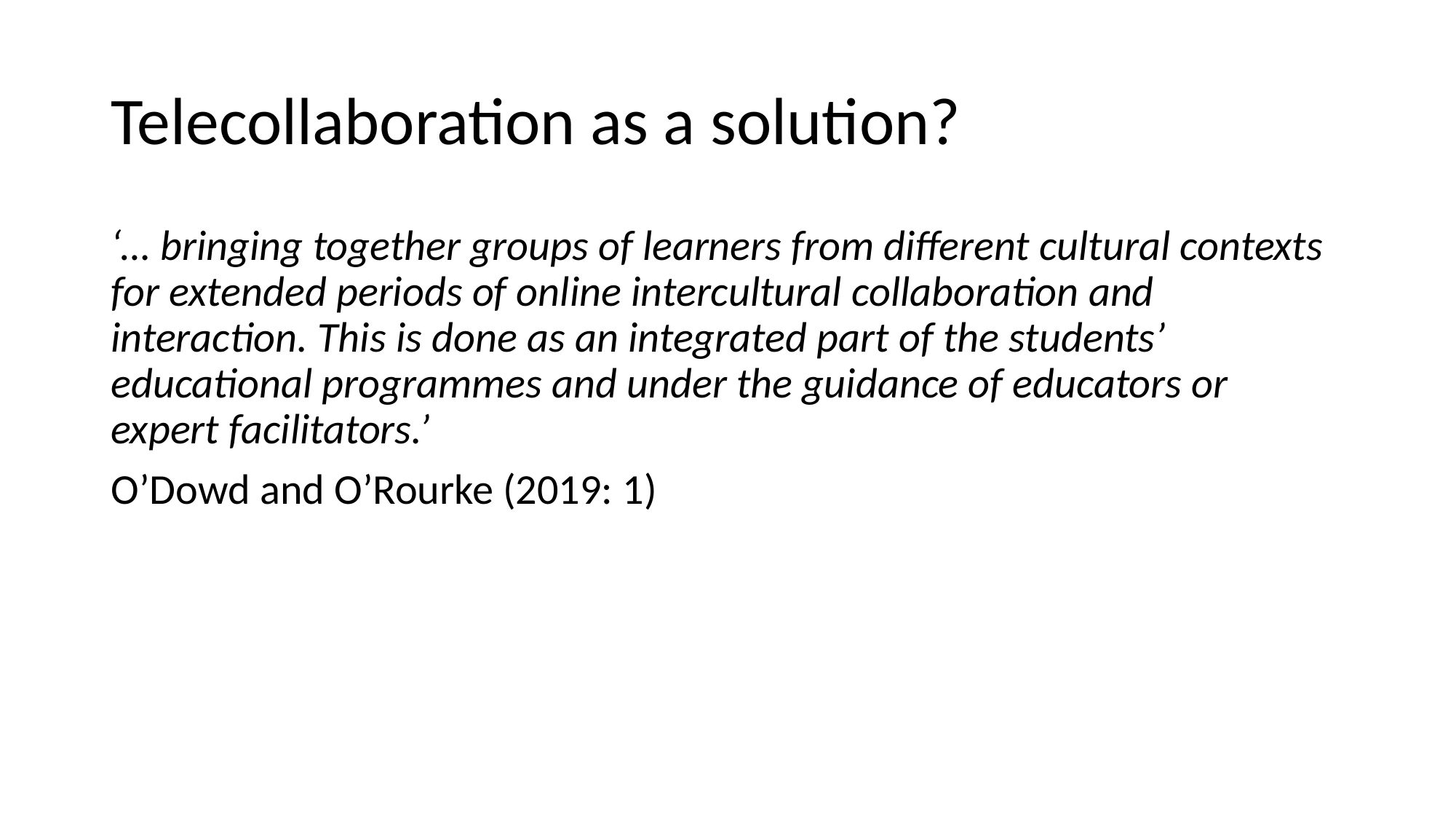

# Telecollaboration as a solution?
‘… bringing together groups of learners from different cultural contexts for extended periods of online intercultural collaboration and interaction. This is done as an integrated part of the students’ educational programmes and under the guidance of educators or expert facilitators.’
O’Dowd and O’Rourke (2019: 1)